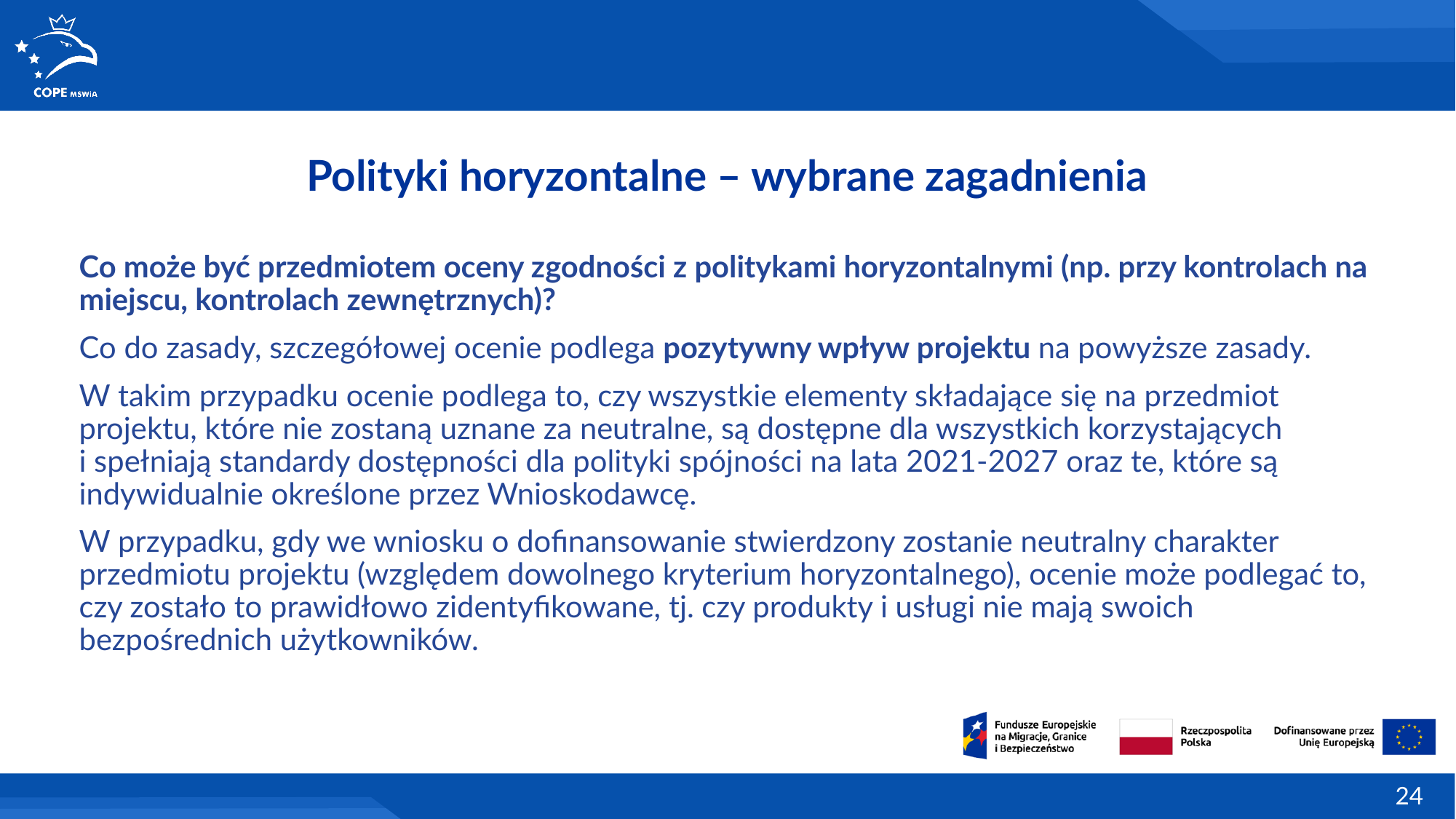

Polityki horyzontalne – wybrane zagadnienia
Co może być przedmiotem oceny zgodności z politykami horyzontalnymi (np. przy kontrolach na miejscu, kontrolach zewnętrznych)?
Co do zasady, szczegółowej ocenie podlega pozytywny wpływ projektu na powyższe zasady.
W takim przypadku ocenie podlega to, czy wszystkie elementy składające się na przedmiot projektu, które nie zostaną uznane za neutralne, są dostępne dla wszystkich korzystających
i spełniają standardy dostępności dla polityki spójności na lata 2021-2027 oraz te, które są indywidualnie określone przez Wnioskodawcę.
W przypadku, gdy we wniosku o dofinansowanie stwierdzony zostanie neutralny charakter przedmiotu projektu (względem dowolnego kryterium horyzontalnego), ocenie może podlegać to, czy zostało to prawidłowo zidentyfikowane, tj. czy produkty i usługi nie mają swoich bezpośrednich użytkowników.
24